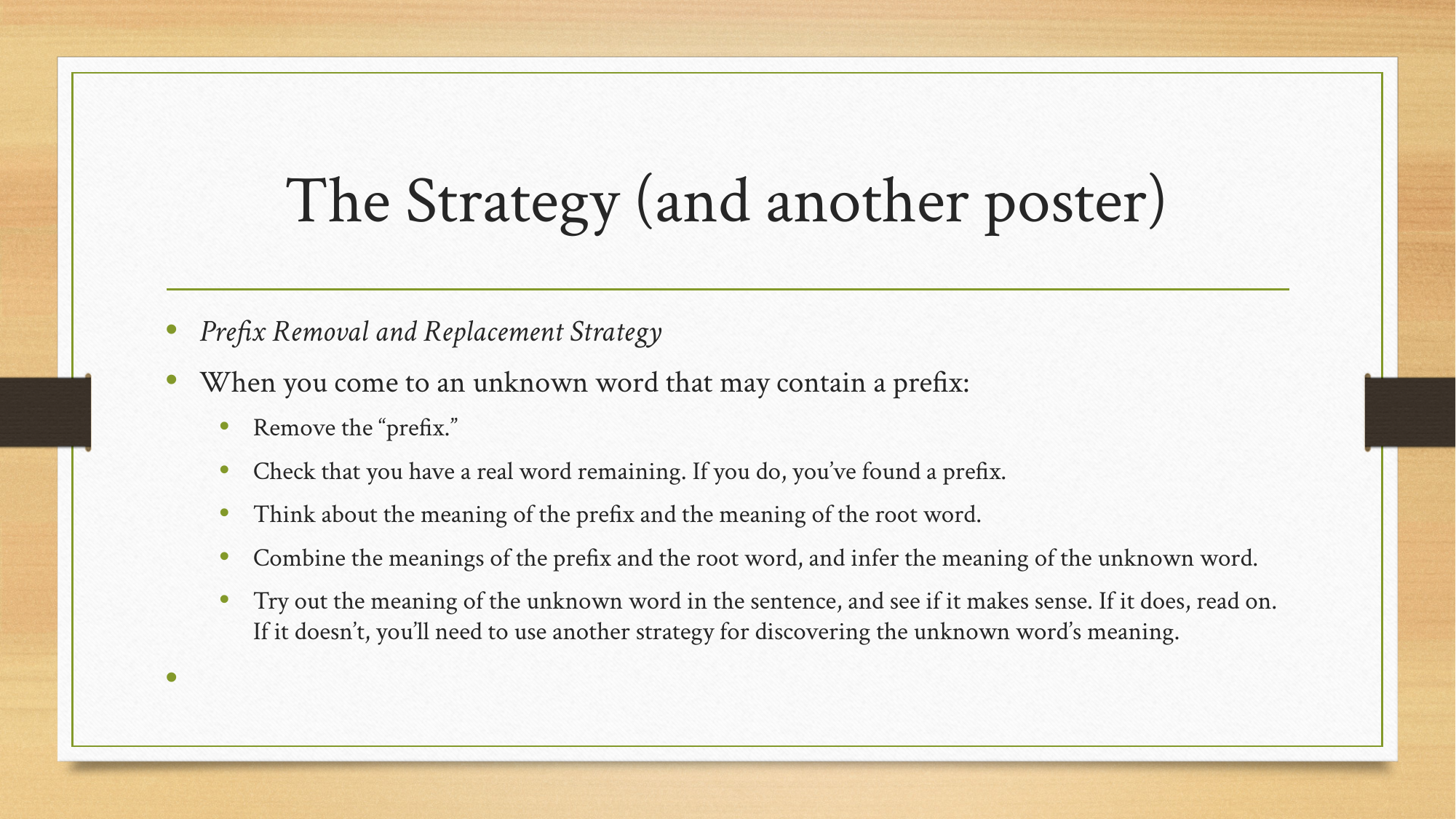

# The Strategy (and another poster)
Prefix Removal and Replacement Strategy
When you come to an unknown word that may contain a prefix:
Remove the “prefix.”
Check that you have a real word remaining. If you do, you’ve found a prefix.
Think about the meaning of the prefix and the meaning of the root word.
Combine the meanings of the prefix and the root word, and infer the meaning of the unknown word.
Try out the meaning of the unknown word in the sentence, and see if it makes sense. If it does, read on. If it doesn’t, you’ll need to use another strategy for discovering the unknown word’s meaning.